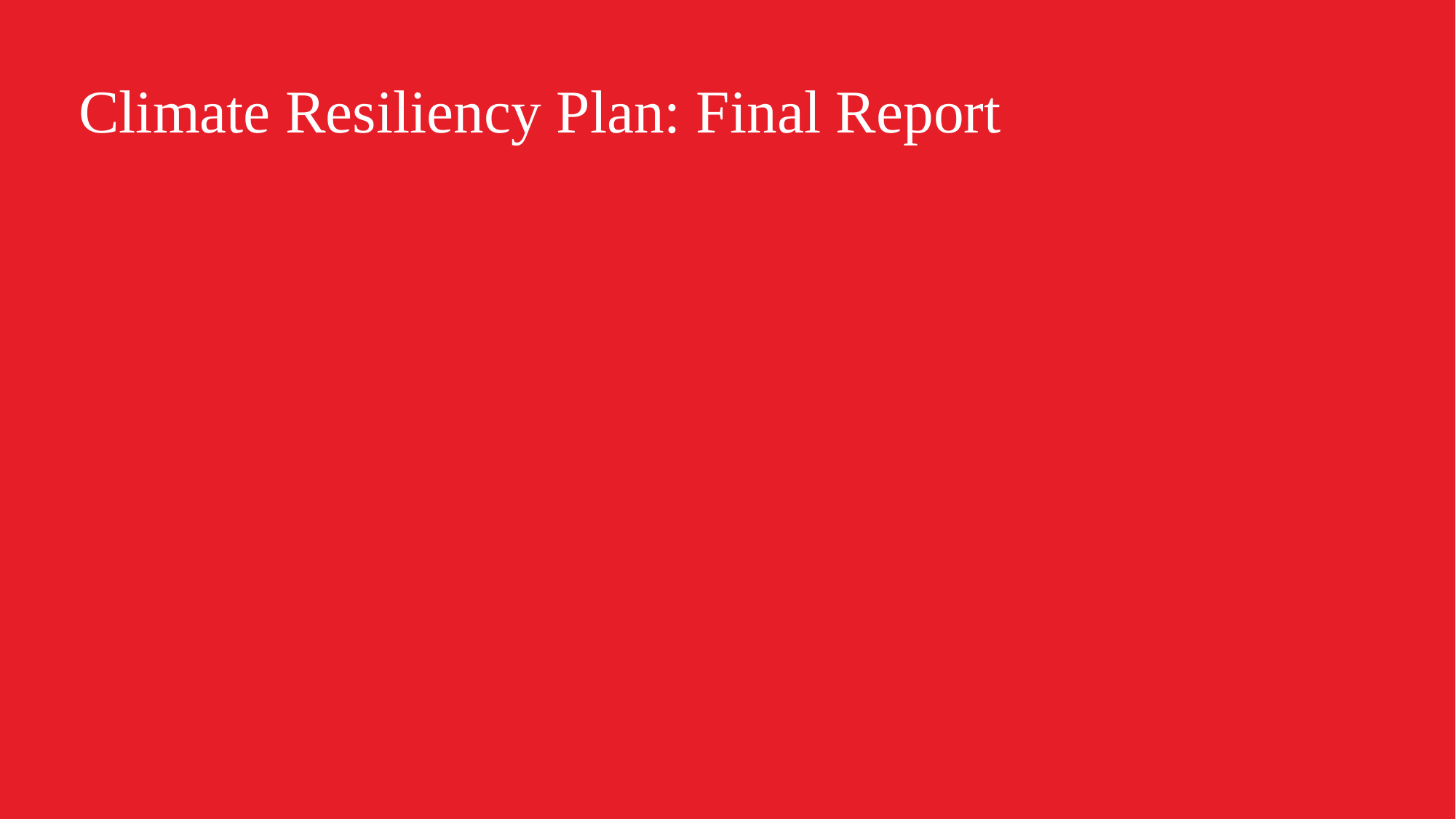

# Climate Resiliency Plan: Final Report Approach